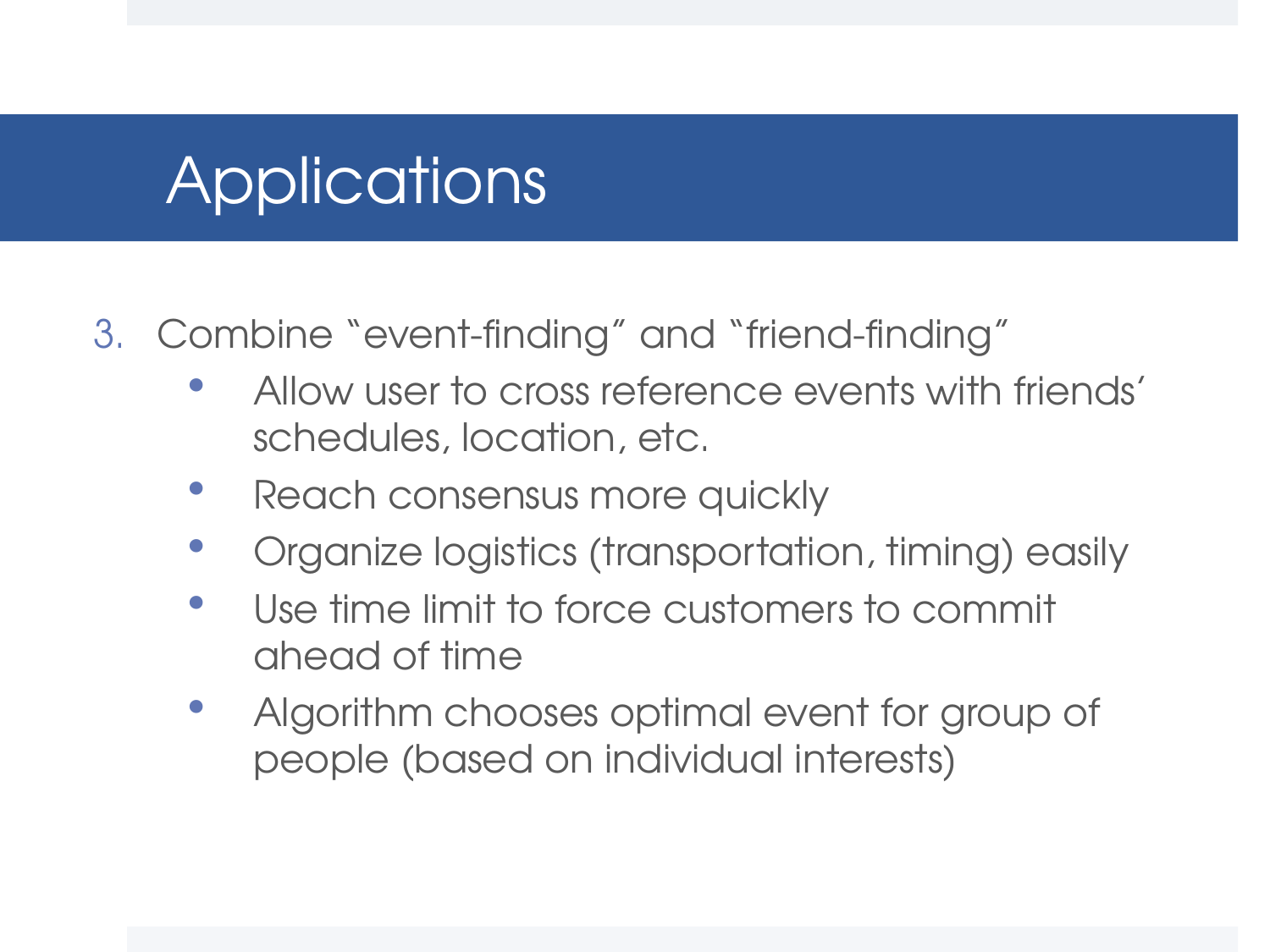

# Applications
Combine “event-finding” and “friend-finding”
Allow user to cross reference events with friends’ schedules, location, etc.
Reach consensus more quickly
Organize logistics (transportation, timing) easily
Use time limit to force customers to commit ahead of time
Algorithm chooses optimal event for group of people (based on individual interests)